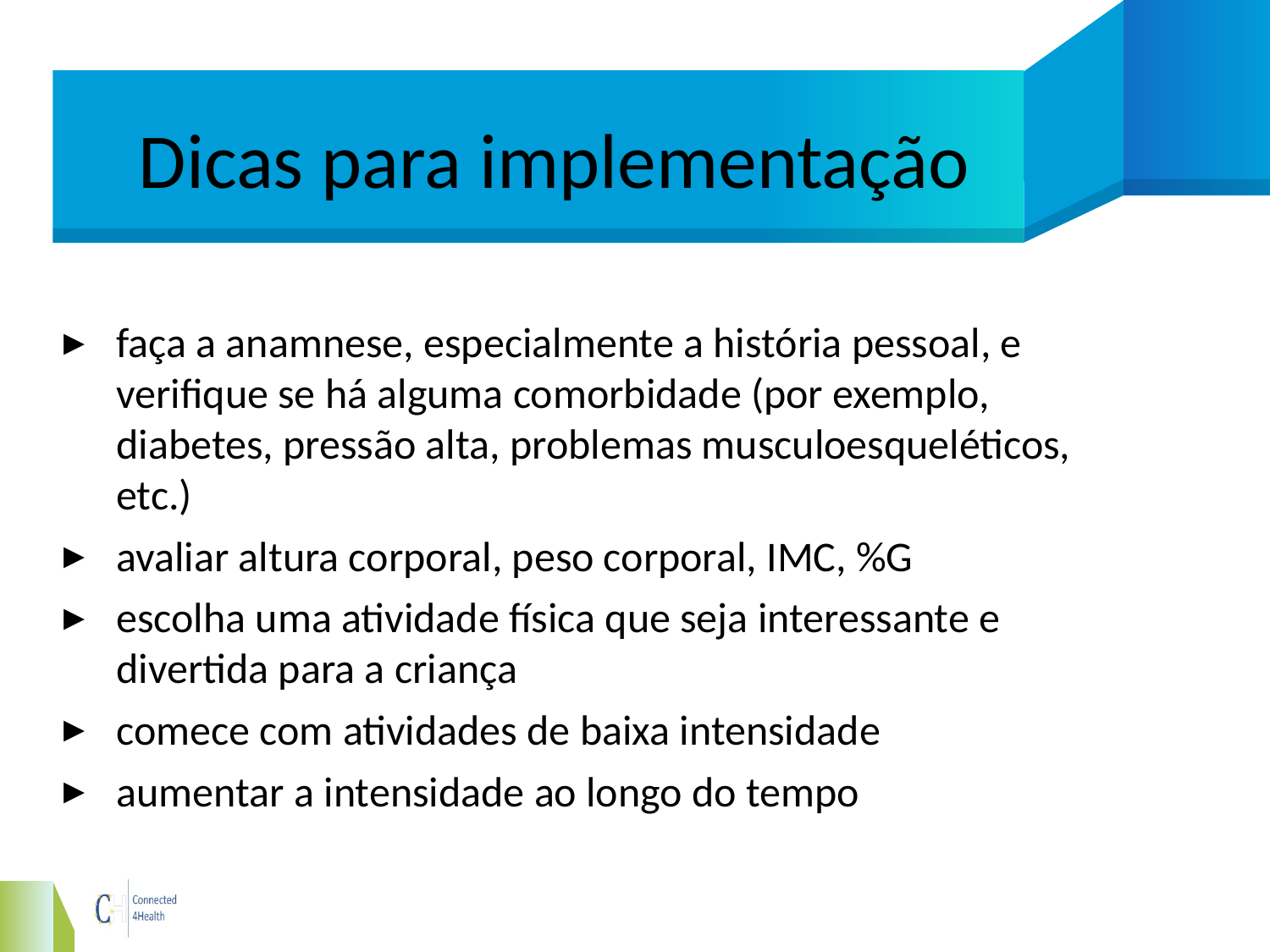

# Dicas para implementação
faça a anamnese, especialmente a história pessoal, e verifique se há alguma comorbidade (por exemplo, diabetes, pressão alta, problemas musculoesqueléticos, etc.)
avaliar altura corporal, peso corporal, IMC, %G
escolha uma atividade física que seja interessante e divertida para a criança
comece com atividades de baixa intensidade
aumentar a intensidade ao longo do tempo